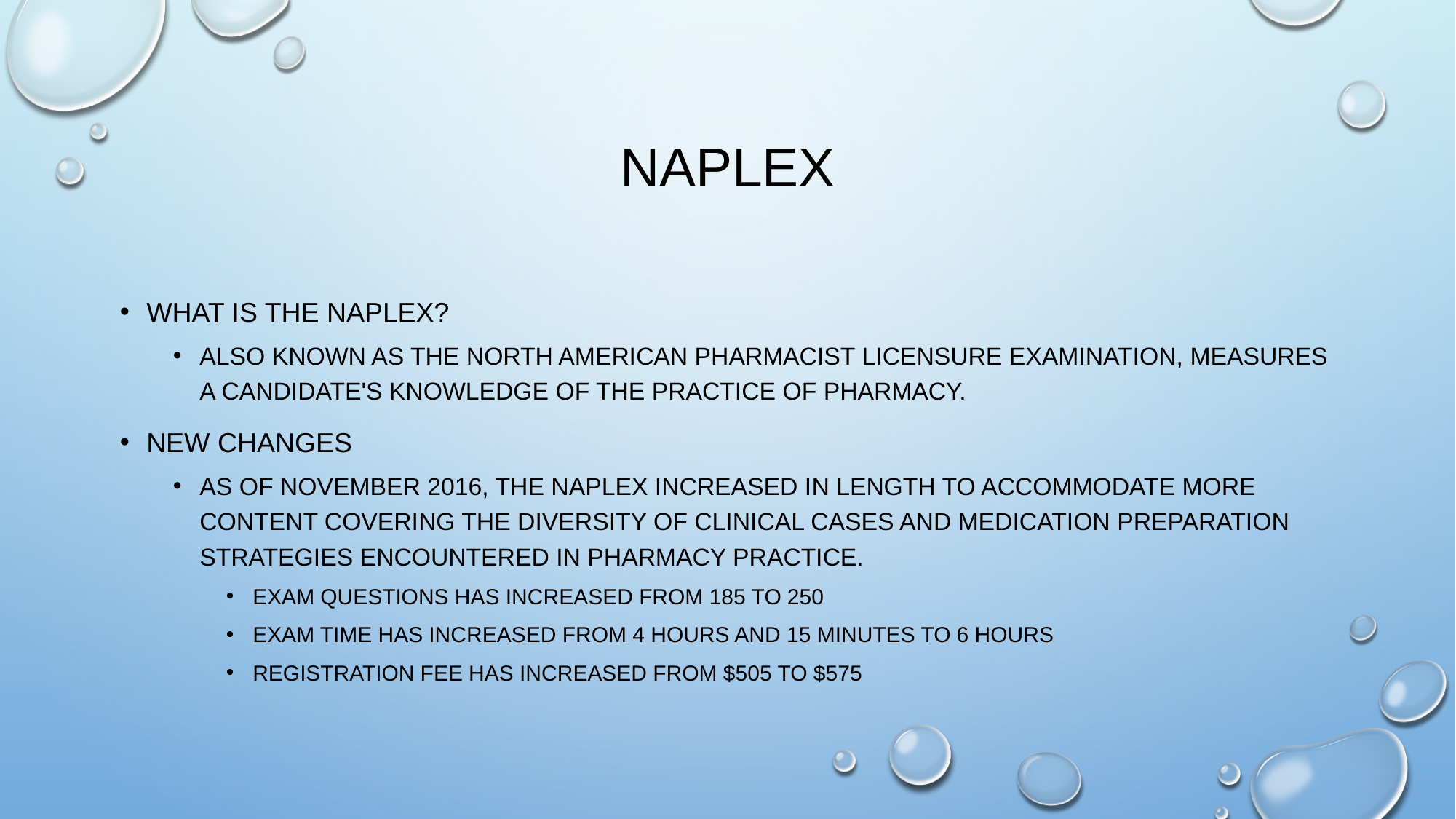

# NAPLEX
What is the NAPLEX?
Also known as the North American Pharmacist Licensure Examination, measures a candidate's knowledge of the practice of pharmacy.
New Changes
As of November 2016, the NAPLEX increased in length to accommodate more content covering the diversity of clinical cases and medication preparation strategies encountered in pharmacy practice.
Exam questions has increased from 185 to 250
Exam time has increased from 4 hours and 15 minutes to 6 hours
Registration fee has increased from $505 to $575